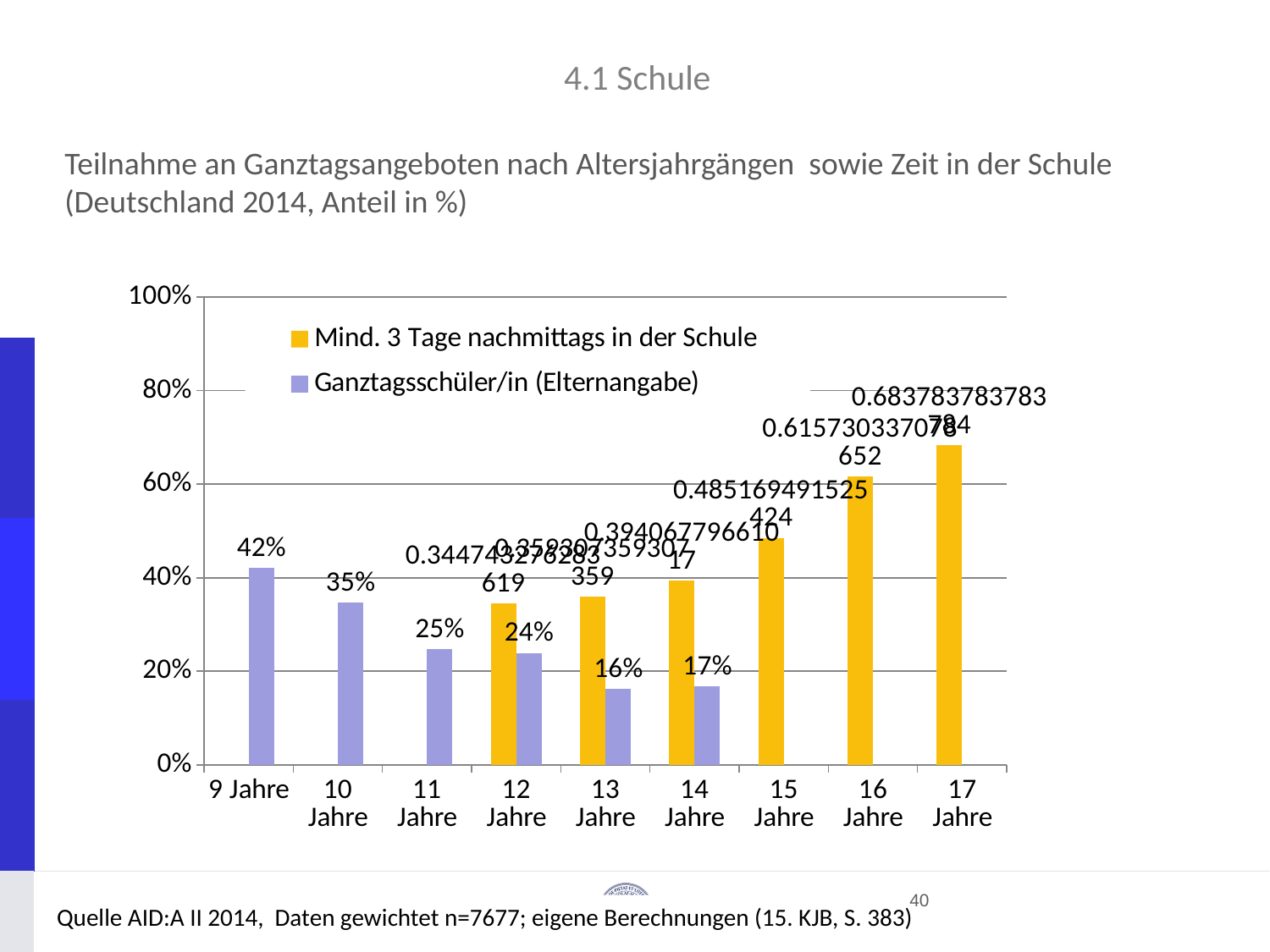

# 4.1 Schule
Teilnahme an Ganztagsangeboten nach Altersjahrgängen  sowie Zeit in der Schule
(Deutschland 2014, Anteil in %)

### Chart

| Category | Mind. 3 Tage nachmittags in der Schule  | Ganztagsschüler/in (Elternangabe) |
|---|---|---|
| 9 Jahre | None | 0.4216335540838852 |
| 10 Jahre | None | 0.34615384615384615 |
| 11 Jahre | None | 0.24714828897338403 |
| 12 Jahre | 0.34474327628361856 | 0.23904382470119523 |
| 13 Jahre | 0.3593073593073593 | 0.1625 |
| 14 Jahre | 0.3940677966101695 | 0.1672661870503597 |
| 15 Jahre | 0.4851694915254237 | None |
| 16 Jahre | 0.6157303370786517 | None |
| 17 Jahre | 0.6837837837837839 | None |
40
Quelle AID:A II 2014,  Daten gewichtet n=7677; eigene Berechnungen (15. KJB, S. 383)